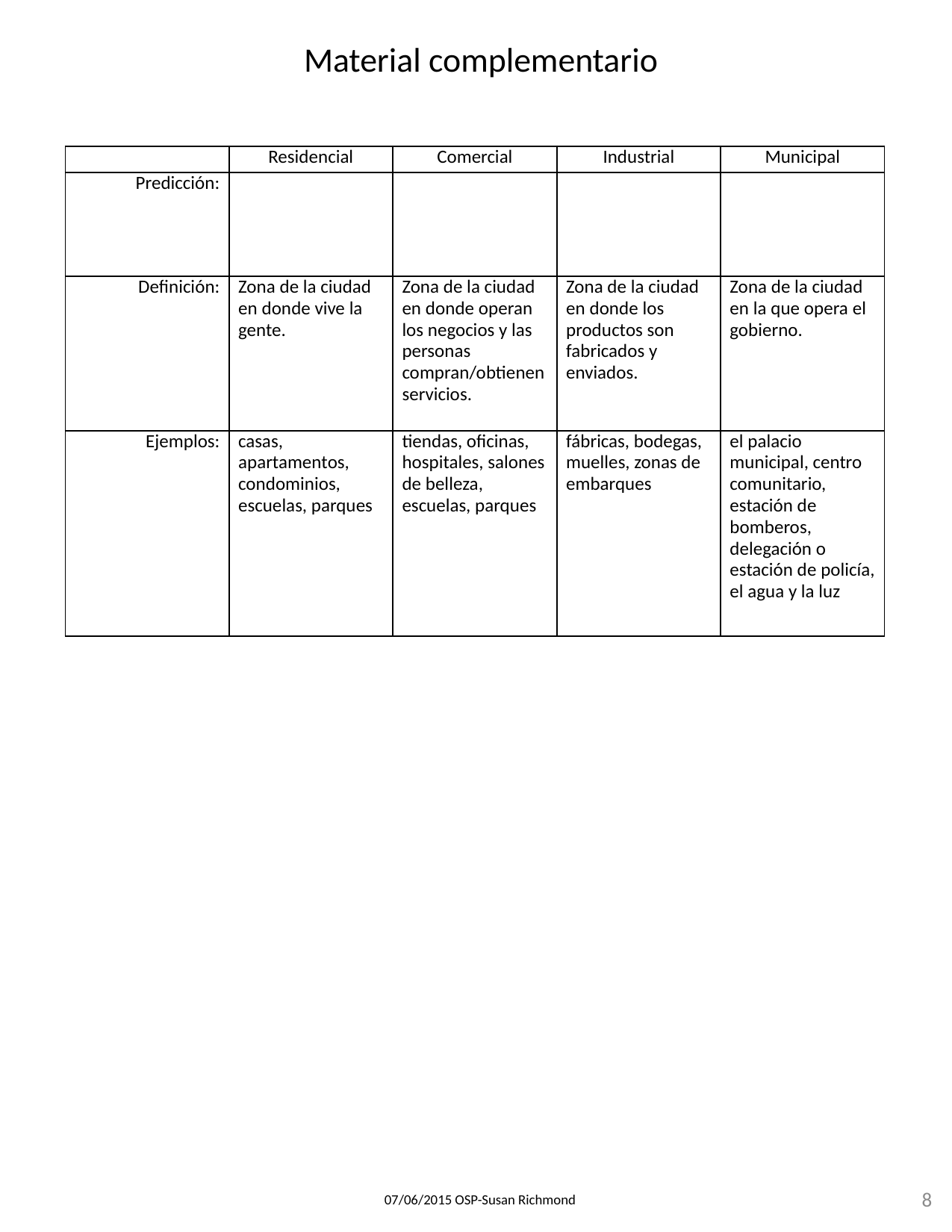

Material complementario

|  | Residencial | Comercial | Industrial | Municipal |
| --- | --- | --- | --- | --- |
| Predicción: |  |  |  |  |
| Definición: | Zona de la ciudad en donde vive la gente. | Zona de la ciudad en donde operan los negocios y las personas compran/obtienen servicios. | Zona de la ciudad en donde los productos son fabricados y enviados. | Zona de la ciudad en la que opera el gobierno. |
| Ejemplos: | casas, apartamentos, condominios, escuelas, parques | tiendas, oficinas, hospitales, salones de belleza, escuelas, parques | fábricas, bodegas, muelles, zonas de embarques | el palacio municipal, centro comunitario, estación de bomberos, delegación o estación de policía, el agua y la luz |

8